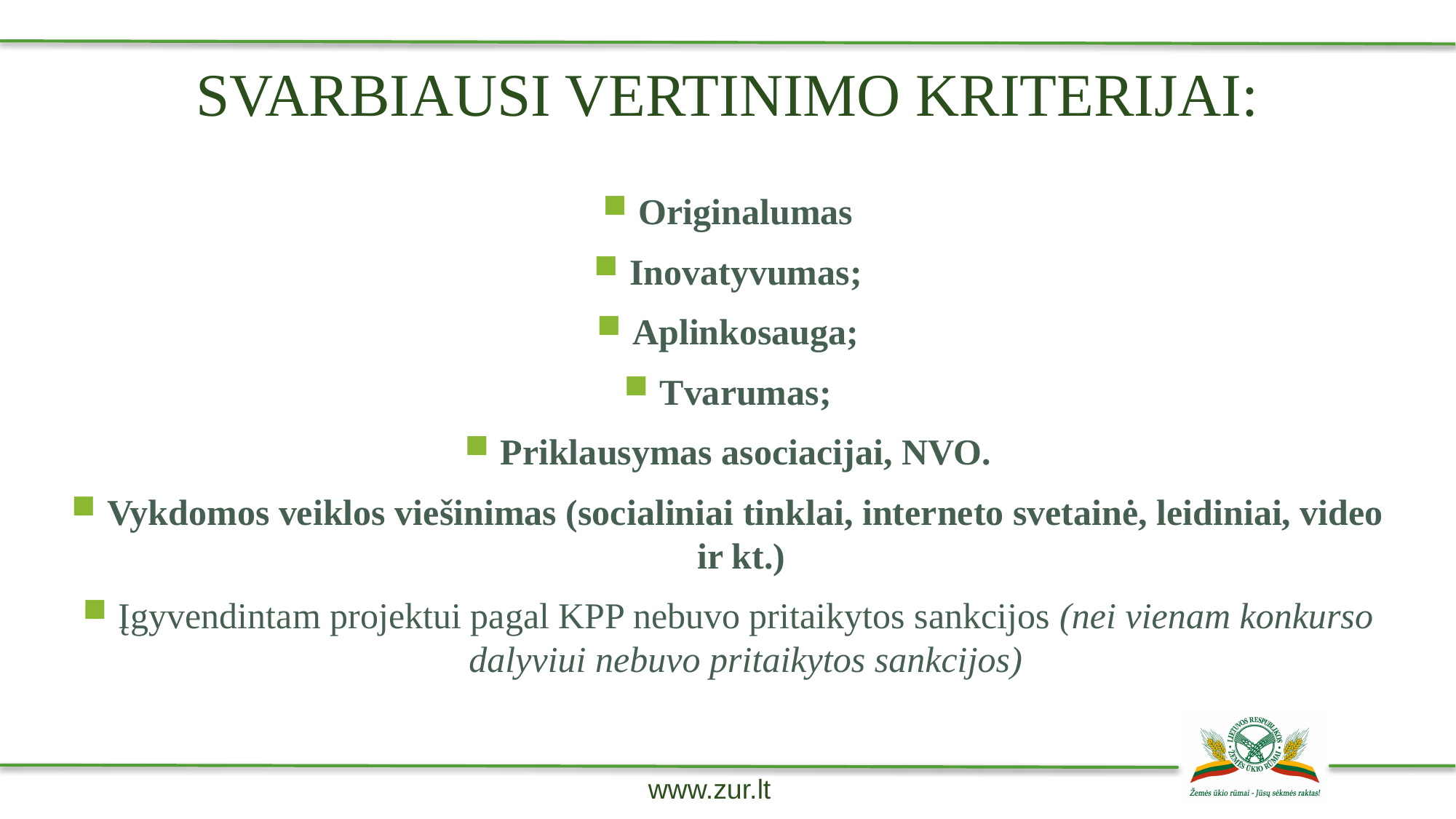

# Svarbiausi Vertinimo kriterijai:
Originalumas
Inovatyvumas;
Aplinkosauga;
Tvarumas;
Priklausymas asociacijai, NVO.
Vykdomos veiklos viešinimas (socialiniai tinklai, interneto svetainė, leidiniai, video ir kt.)
Įgyvendintam projektui pagal KPP nebuvo pritaikytos sankcijos (nei vienam konkurso dalyviui nebuvo pritaikytos sankcijos)